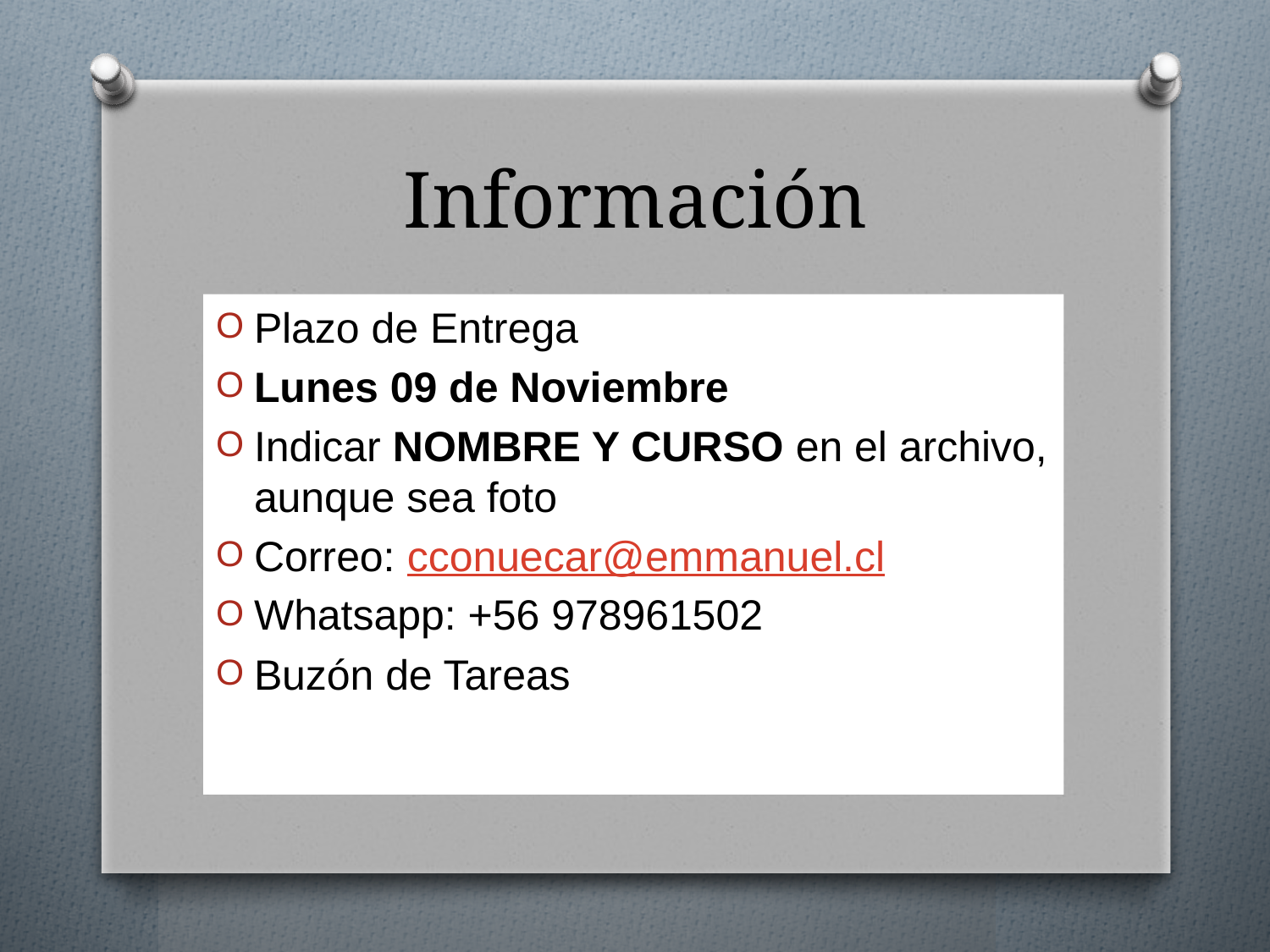

# Información
Plazo de Entrega
Lunes 09 de Noviembre
Indicar NOMBRE Y CURSO en el archivo, aunque sea foto
Correo: cconuecar@emmanuel.cl
Whatsapp: +56 978961502
Buzón de Tareas